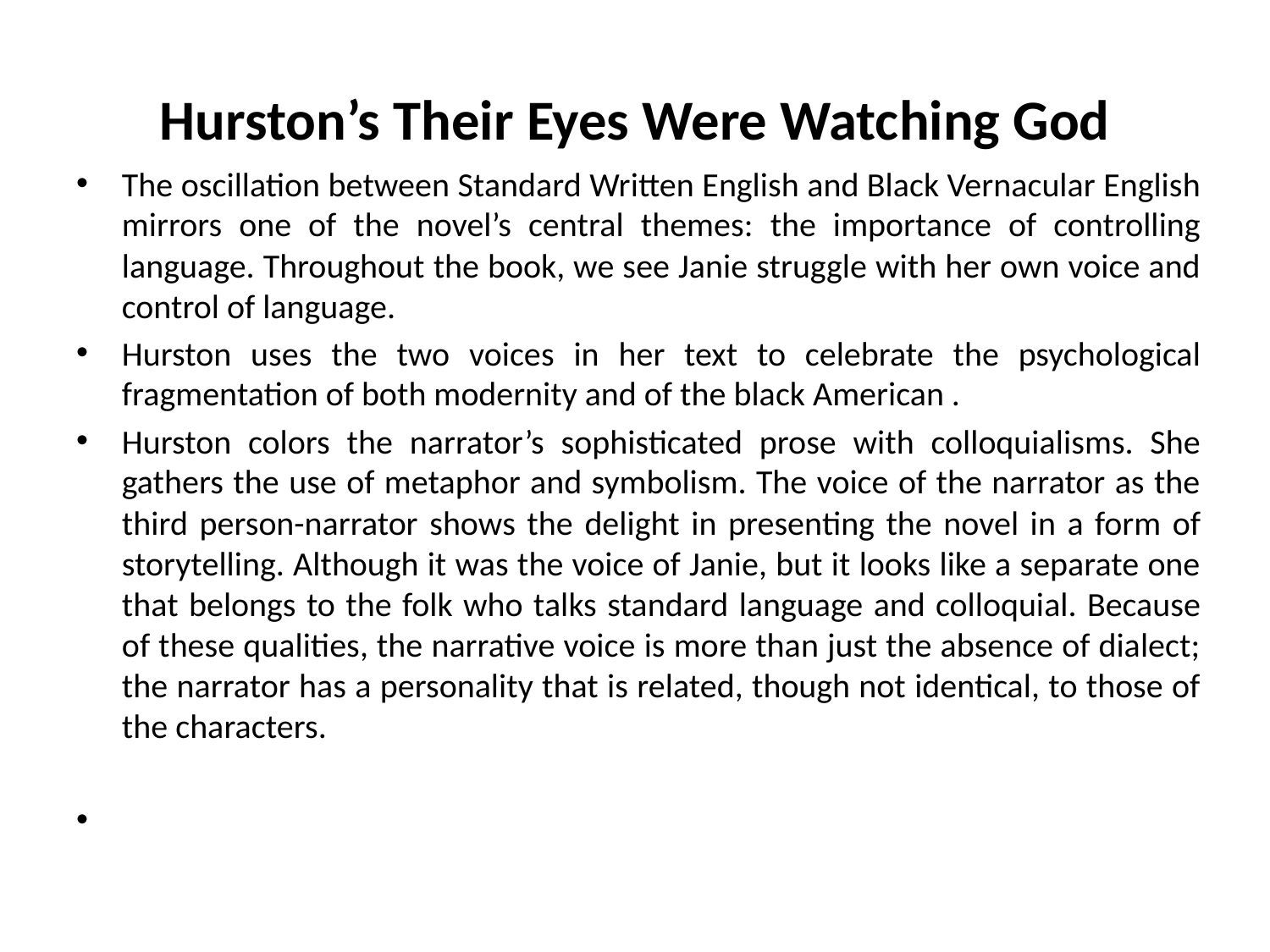

# Hurston’s Their Eyes Were Watching God
The oscillation between Standard Written English and Black Vernacular English mirrors one of the novel’s central themes: the importance of controlling language. Throughout the book, we see Janie struggle with her own voice and control of language.
Hurston uses the two voices in her text to celebrate the psychological fragmentation of both modernity and of the black American .
Hurston colors the narrator’s sophisticated prose with colloquialisms. She gathers the use of metaphor and symbolism. The voice of the narrator as the third person-narrator shows the delight in presenting the novel in a form of storytelling. Although it was the voice of Janie, but it looks like a separate one that belongs to the folk who talks standard language and colloquial. Because of these qualities, the narrative voice is more than just the absence of dialect; the narrator has a personality that is related, though not identical, to those of the characters.